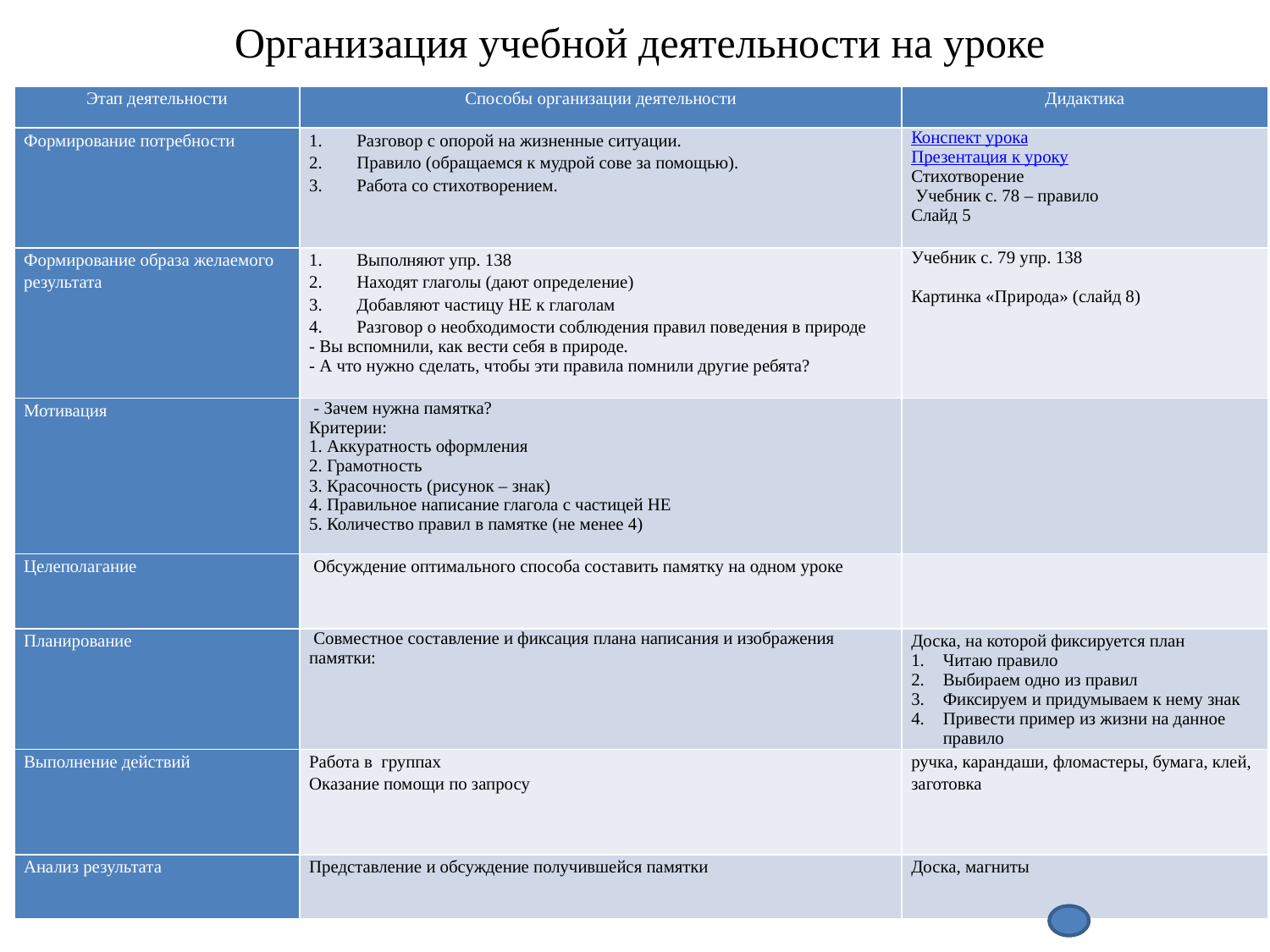

# Организация учебной деятельности на уроке
| Этап деятельности | Способы организации деятельности | Дидактика |
| --- | --- | --- |
| Формирование потребности | Разговор с опорой на жизненные ситуации. Правило (обращаемся к мудрой сове за помощью). Работа со стихотворением. | Конспект урока Презентация к уроку Стихотворение  Учебник с. 78 – правило Слайд 5 |
| Формирование образа желаемого результата | Выполняют упр. 138 Находят глаголы (дают определение) Добавляют частицу НЕ к глаголам Разговор о необходимости соблюдения правил поведения в природе - Вы вспомнили, как вести себя в природе. - А что нужно сделать, чтобы эти правила помнили другие ребята? | Учебник с. 79 упр. 138   Картинка «Природа» (слайд 8) |
| Мотивация | - Зачем нужна памятка? Критерии: 1. Аккуратность оформления 2. Грамотность 3. Красочность (рисунок – знак) 4. Правильное написание глагола с частицей НЕ 5. Количество правил в памятке (не менее 4) |  |
| Целеполагание | Обсуждение оптимального способа составить памятку на одном уроке |  |
| Планирование | Совместное составление и фиксация плана написания и изображения памятки: | Доска, на которой фиксируется план Читаю правило Выбираем одно из правил Фиксируем и придумываем к нему знак Привести пример из жизни на данное правило |
| Выполнение действий | Работа в группах Оказание помощи по запросу | ручка, карандаши, фломастеры, бумага, клей, заготовка |
| Анализ результата | Представление и обсуждение получившейся памятки | Доска, магниты |